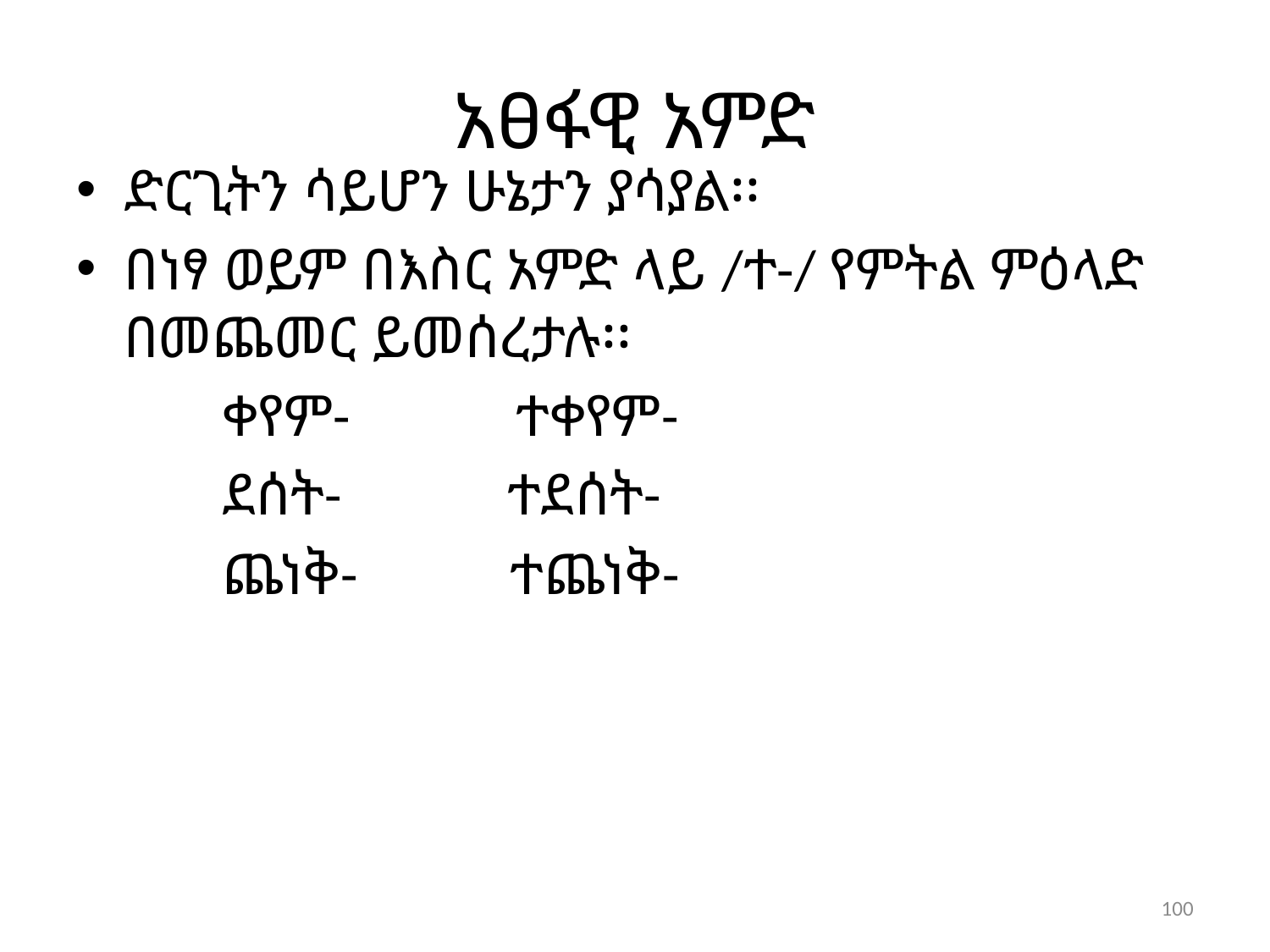

# አፀፋዊ አምድ
ድርጊትን ሳይሆን ሁኔታን ያሳያል፡፡
በነፃ ወይም በእስር አምድ ላይ /ተ-/ የምትል ምዕላድ በመጨመር ይመሰረታሉ፡፡
          ቀየም-             ተቀየም-
          ደሰት-             ተደሰት-
          ጨነቅ-            ተጨነቅ-
100